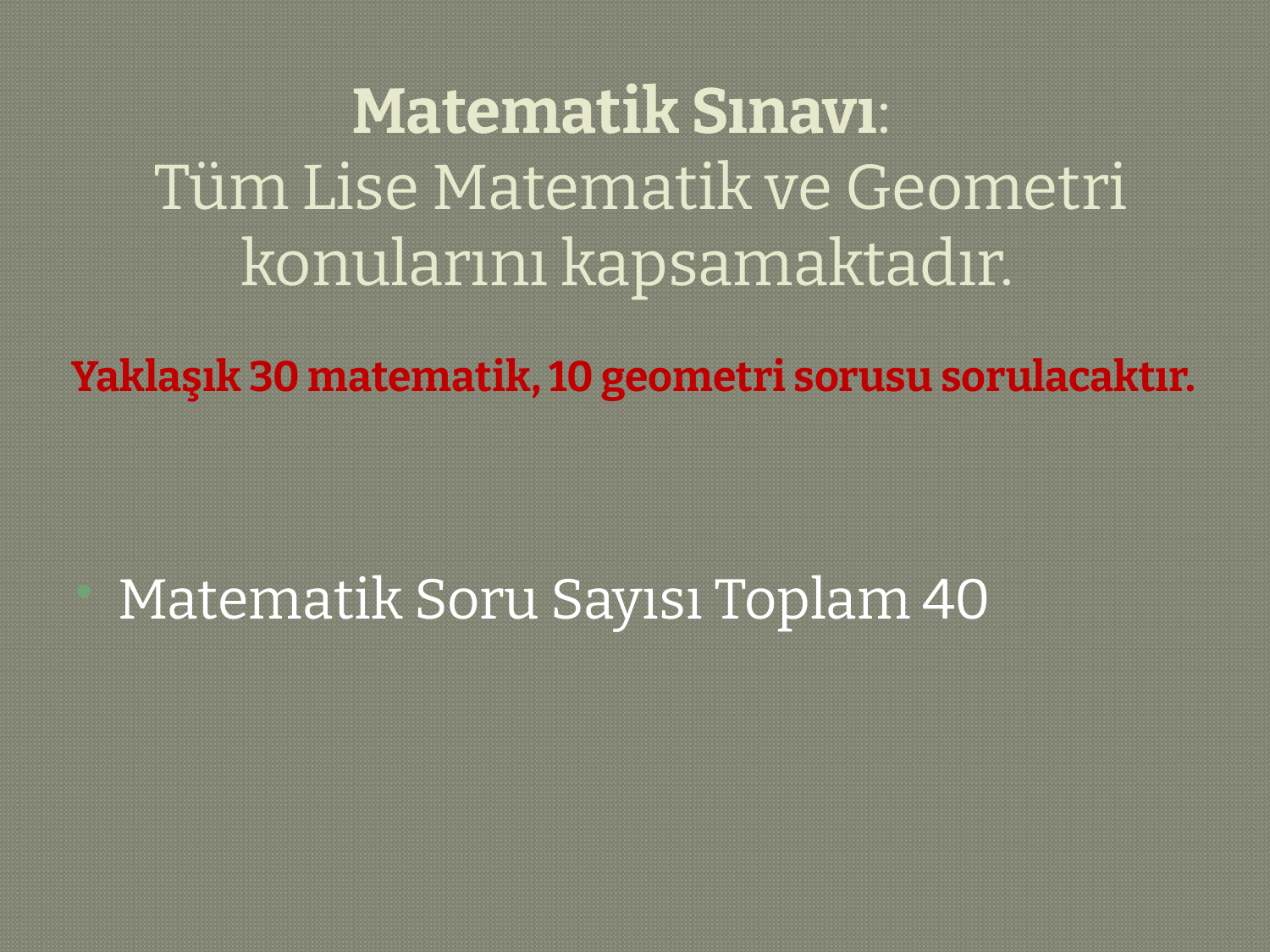

# Matematik Sınavı: Tüm Lise Matematik ve Geometri konularını kapsamaktadır. Yaklaşık 30 matematik, 10 geometri sorusu sorulacaktır.
Matematik Soru Sayısı Toplam 40